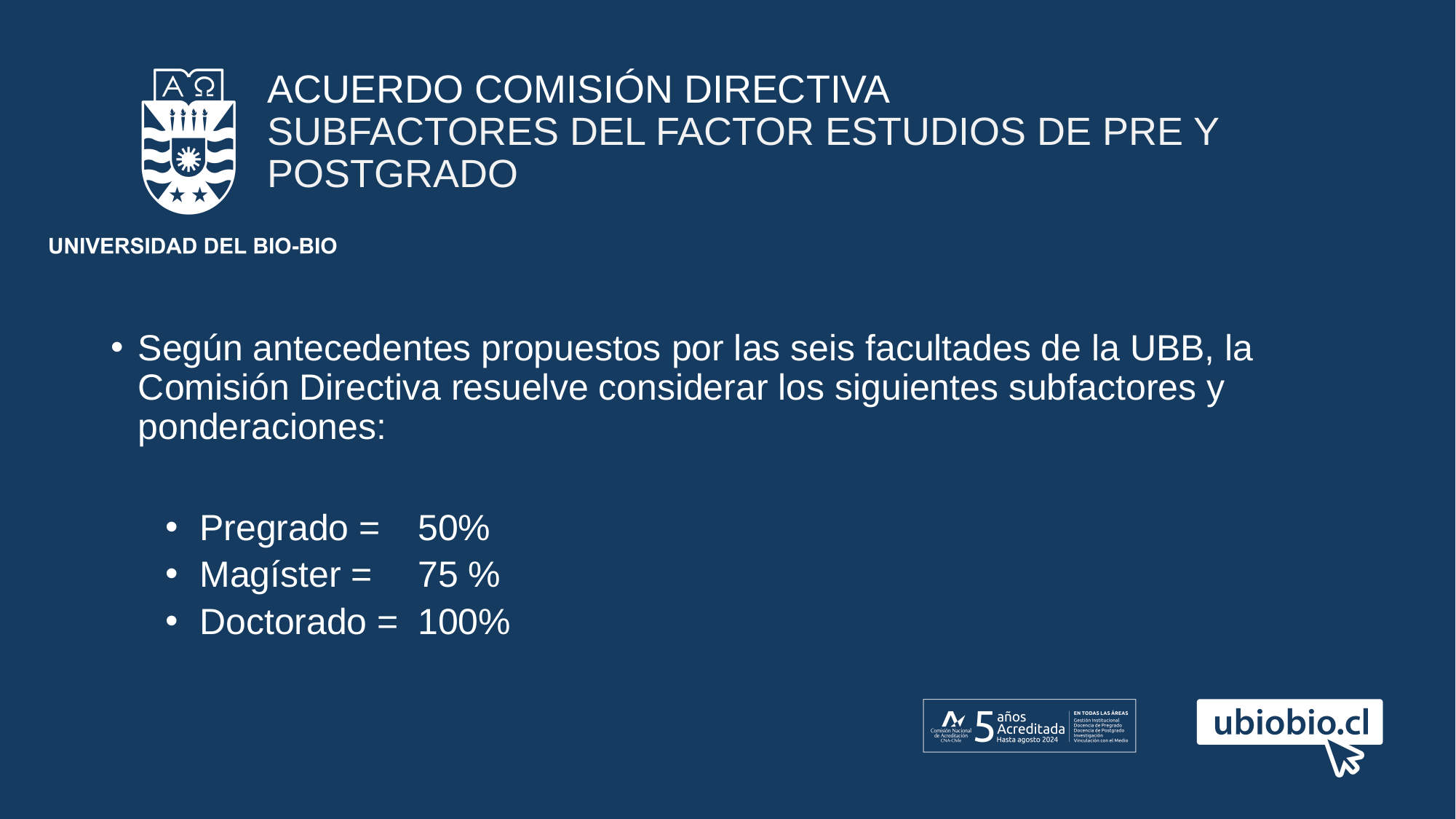

# ACUERDO COMISIÓN DIRECTIVA SUBFACTORES DEL FACTOR ESTUDIOS DE PRE Y POSTGRADO

Según antecedentes propuestos por las seis facultades de la UBB, la Comisión Directiva resuelve considerar los siguientes subfactores y ponderaciones:

Pregrado =	50%
Magíster =	75 %
Doctorado =	100%